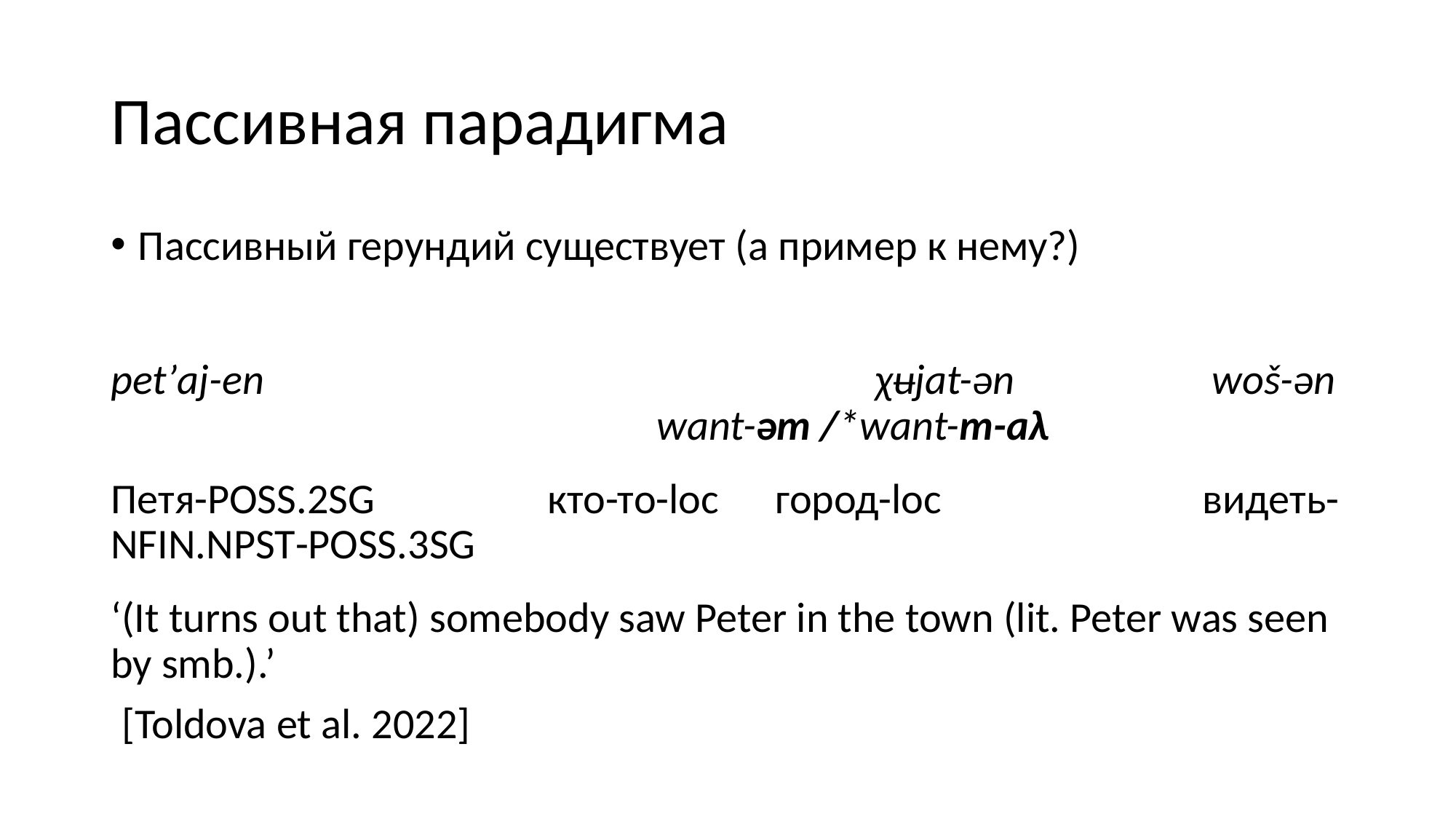

# Пассивная парадигма
Пассивный герундий существует (а пример к нему?)

pet’aj-en						χʉjat-ən		 woš-ən					want-əm /*want-m-aλ
Петя-poss.2sg		кто-то-loc	 город-loc			видеть-nfin.npst-poss.3sg
‘(It turns out that) somebody saw Peter in the town (lit. Peter was seen by smb.).’
[Toldova et al. 2022]